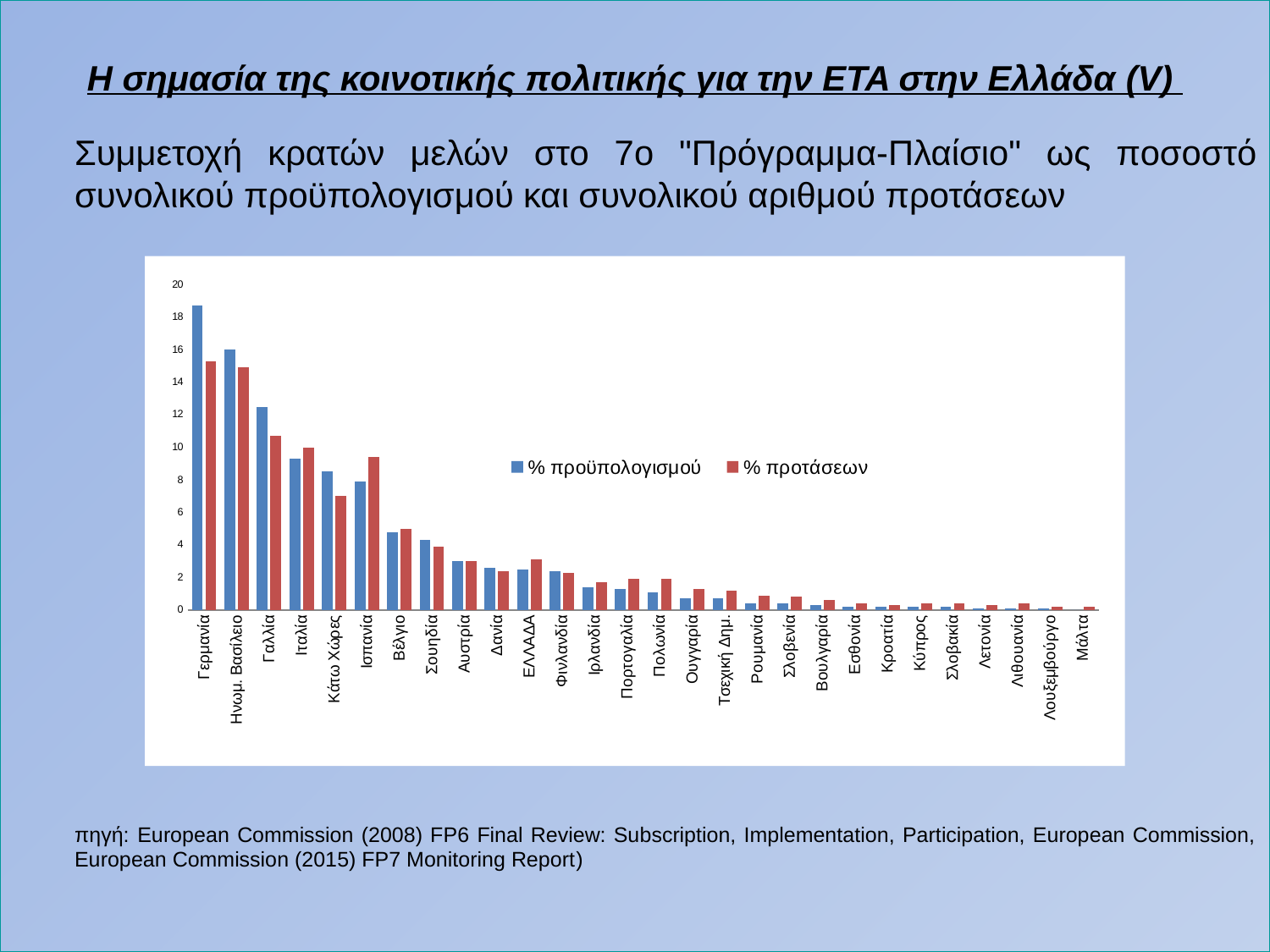

Η σημασία της κοινοτικής πολιτικής για την ΕΤΑ στην Ελλάδα (V)

Συμμετοχή κρατών μελών στο 7ο "Πρόγραμμα-Πλαίσιο" ως ποσοστό συνολικού προϋπολογισμού και συνολικού αριθμού προτάσεων

πηγή: European Commission (2008) FP6 Final Review: Subscription, Implementation, Participation, European Commission, European Commission (2015) FP7 Monitoring Report)

### Chart

| Category | % προϋπολογισμoύ | % προτάσεων |
|---|---|---|
| Γερμανία | 18.7 | 15.3 |
| Ηνωμ. Βασίλειο | 16.0 | 14.9 |
| Γαλλία | 12.5 | 10.7 |
| Ιταλία | 9.3 | 10.0 |
| Κάτω Χώρες | 8.5 | 7.0 |
| Ισπανία | 7.9 | 9.4 |
| Βέλγιο | 4.8 | 5.0 |
| Σουηδία | 4.3 | 3.9 |
| Αυστρία | 3.0 | 3.0 |
| Δανία | 2.6 | 2.4 |
| ΕΛΛΑΔΑ | 2.5 | 3.1 |
| Φινλανδία | 2.4 | 2.3 |
| Ιρλανδία | 1.4 | 1.7 |
| Πορτογαλία | 1.3 | 1.9000000000000001 |
| Πολωνία | 1.1 | 1.9000000000000001 |
| Ουγγαρία | 0.7000000000000006 | 1.3 |
| Τσεχική Δημ. | 0.7000000000000006 | 1.2 |
| Ρουμανία | 0.4 | 0.9 |
| Σλοβενία | 0.4 | 0.8 |
| Βουλγαρία | 0.3000000000000003 | 0.6000000000000006 |
| Εσθονία | 0.2 | 0.4 |
| Κροατία | 0.2 | 0.3000000000000003 |
| Κύπρος | 0.2 | 0.4 |
| Σλοβακία | 0.2 | 0.4 |
| Λετονία | 0.1 | 0.3000000000000003 |
| Λιθουανία | 0.1 | 0.4 |
| Λουξεμβούργο | 0.1 | 0.2 |
| Μάλτα | 0.0 | 0.2 |
6